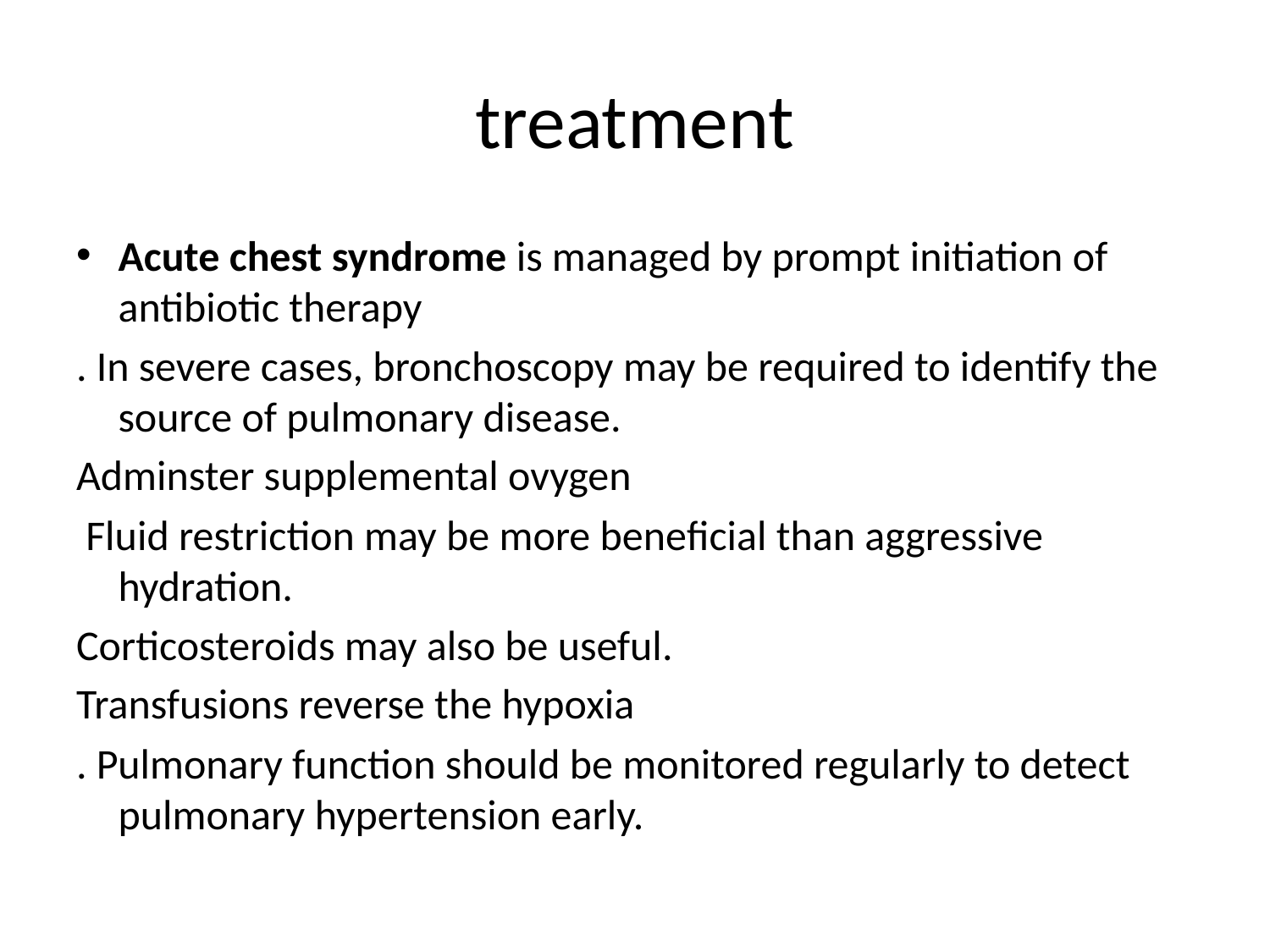

# treatment
Acute chest syndrome is managed by prompt initiation of antibiotic therapy
. In severe cases, bronchoscopy may be required to identify the source of pulmonary disease.
Adminster supplemental ovygen
 Fluid restriction may be more beneﬁcial than aggressive hydration.
Corticosteroids may also be useful.
Transfusions reverse the hypoxia
. Pulmonary function should be monitored regularly to detect pulmonary hypertension early.